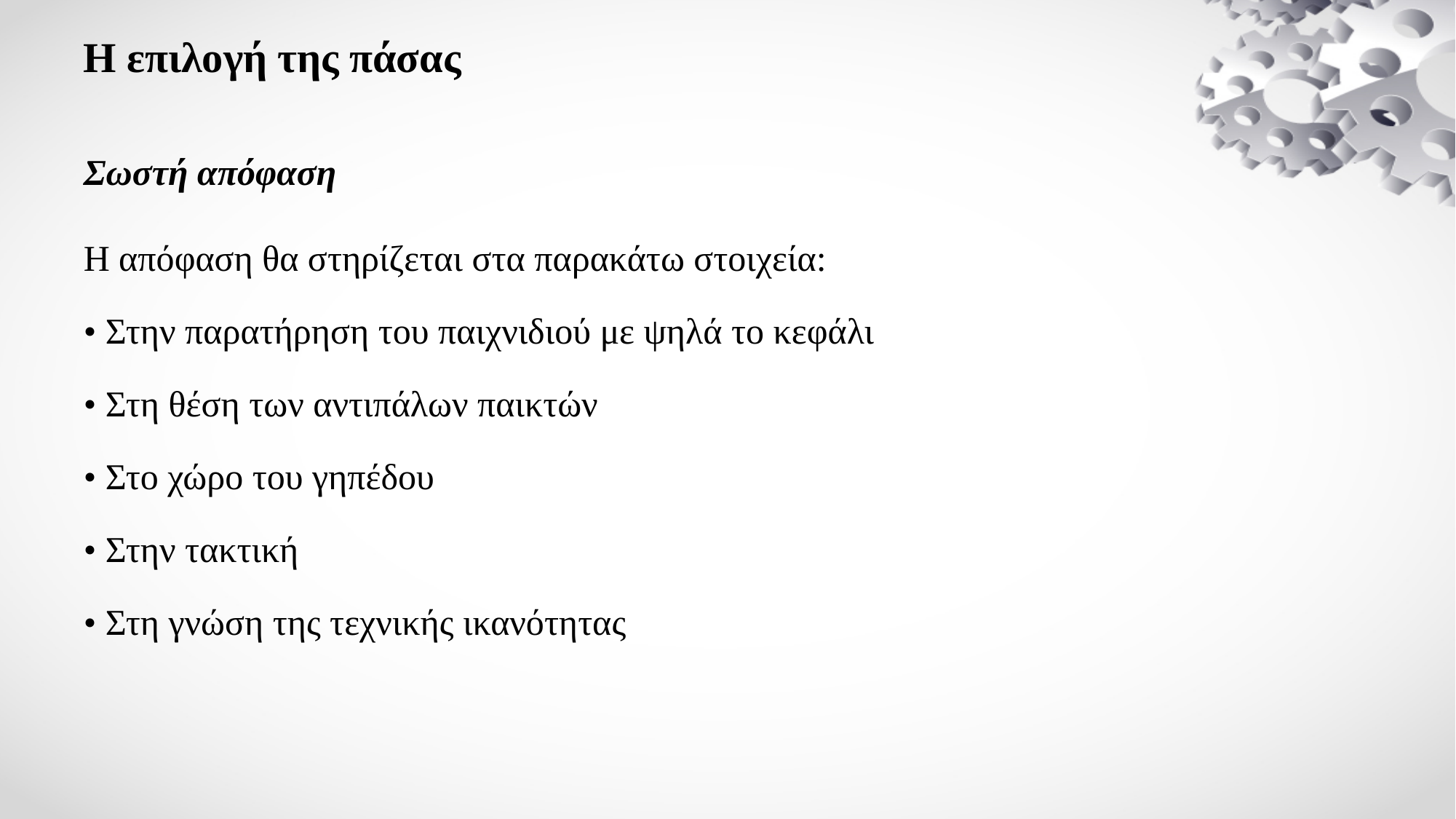

# Η επιλογή της πάσας Σωστή απόφαση
Η απόφαση θα στηρίζεται στα παρακάτω στοιχεία:
• Στην παρατήρηση του παιχνιδιού με ψηλά το κεφάλι
• Στη θέση των αντιπάλων παικτών
• Στο χώρο του γηπέδου
• Στην τακτική
• Στη γνώση της τεχνικής ικανότητας